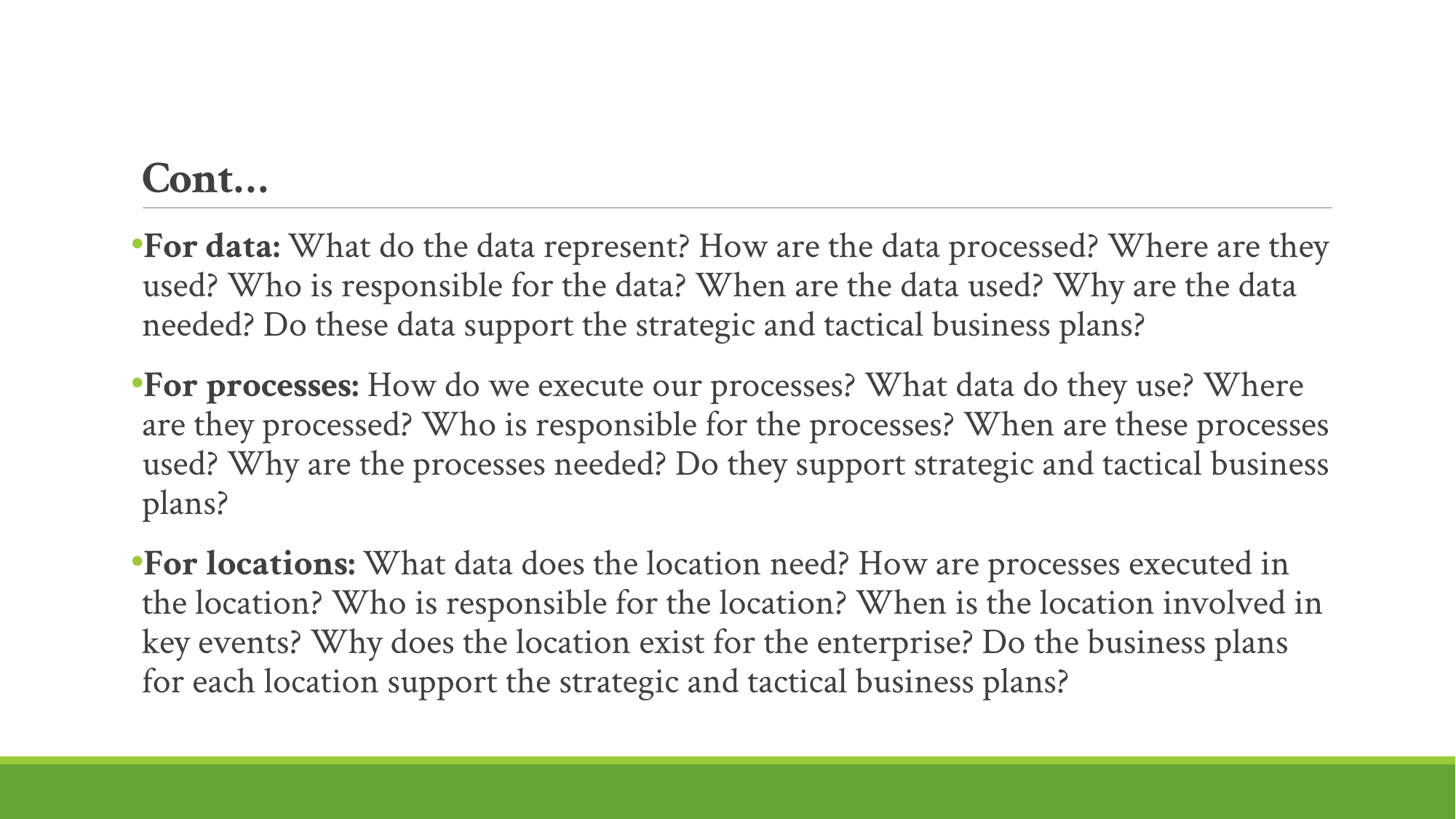

# Cont…
For data: What do the data represent? How are the data processed? Where are they used? Who is responsible for the data? When are the data used? Why are the data needed? Do these data support the strategic and tactical business plans?
For processes: How do we execute our processes? What data do they use? Where are they processed? Who is responsible for the processes? When are these processes used? Why are the processes needed? Do they support strategic and tactical business plans?
For locations: What data does the location need? How are processes executed in the location? Who is responsible for the location? When is the location involved in key events? Why does the location exist for the enterprise? Do the business plans for each location support the strategic and tactical business plans?